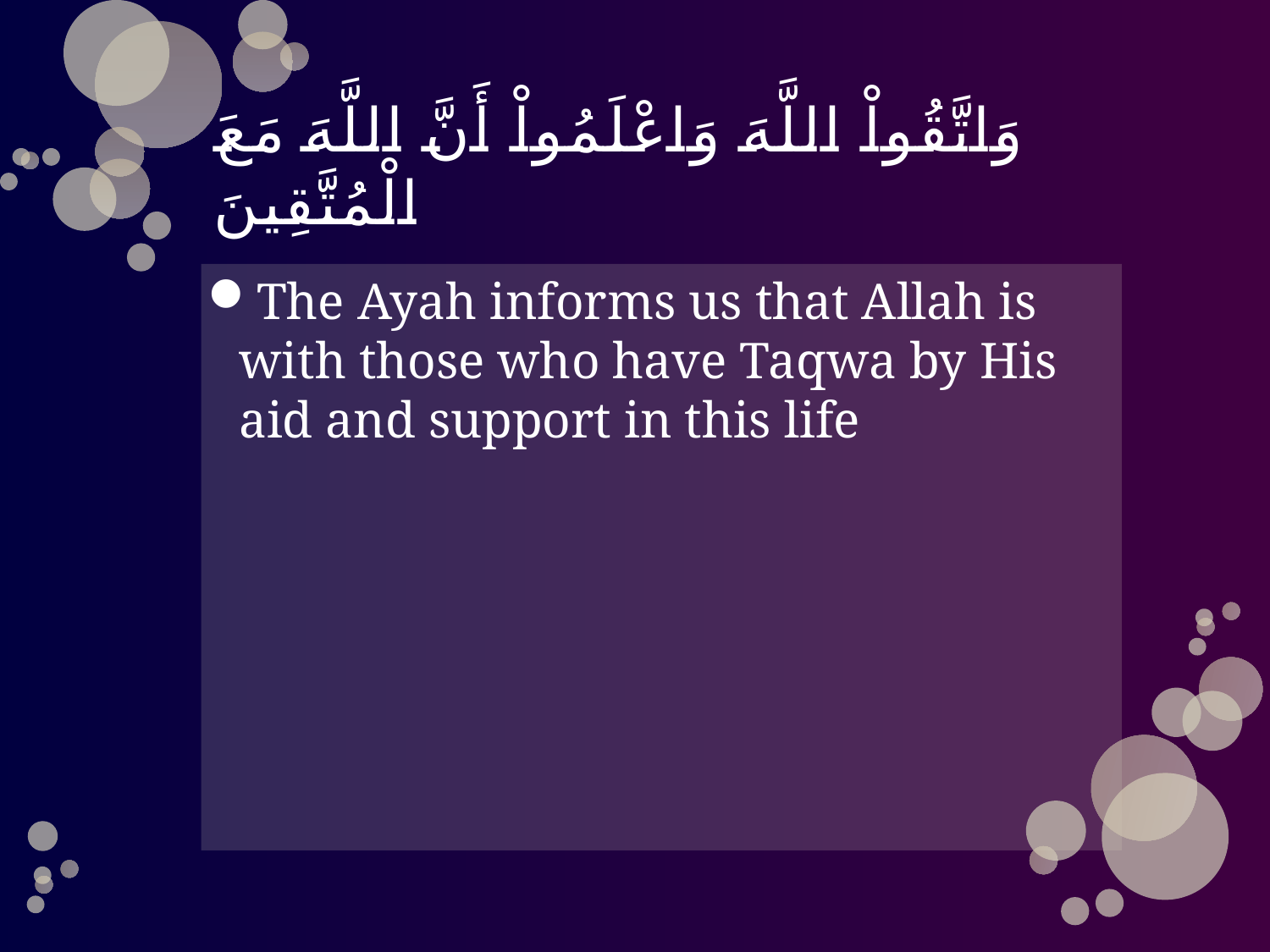

# وَاتَّقُواْ اللَّهَ وَاعْلَمُواْ أَنَّ اللَّهَ مَعَ الْمُتَّقِينَ
The Ayah informs us that Allah is with those who have Taqwa by His aid and support in this life